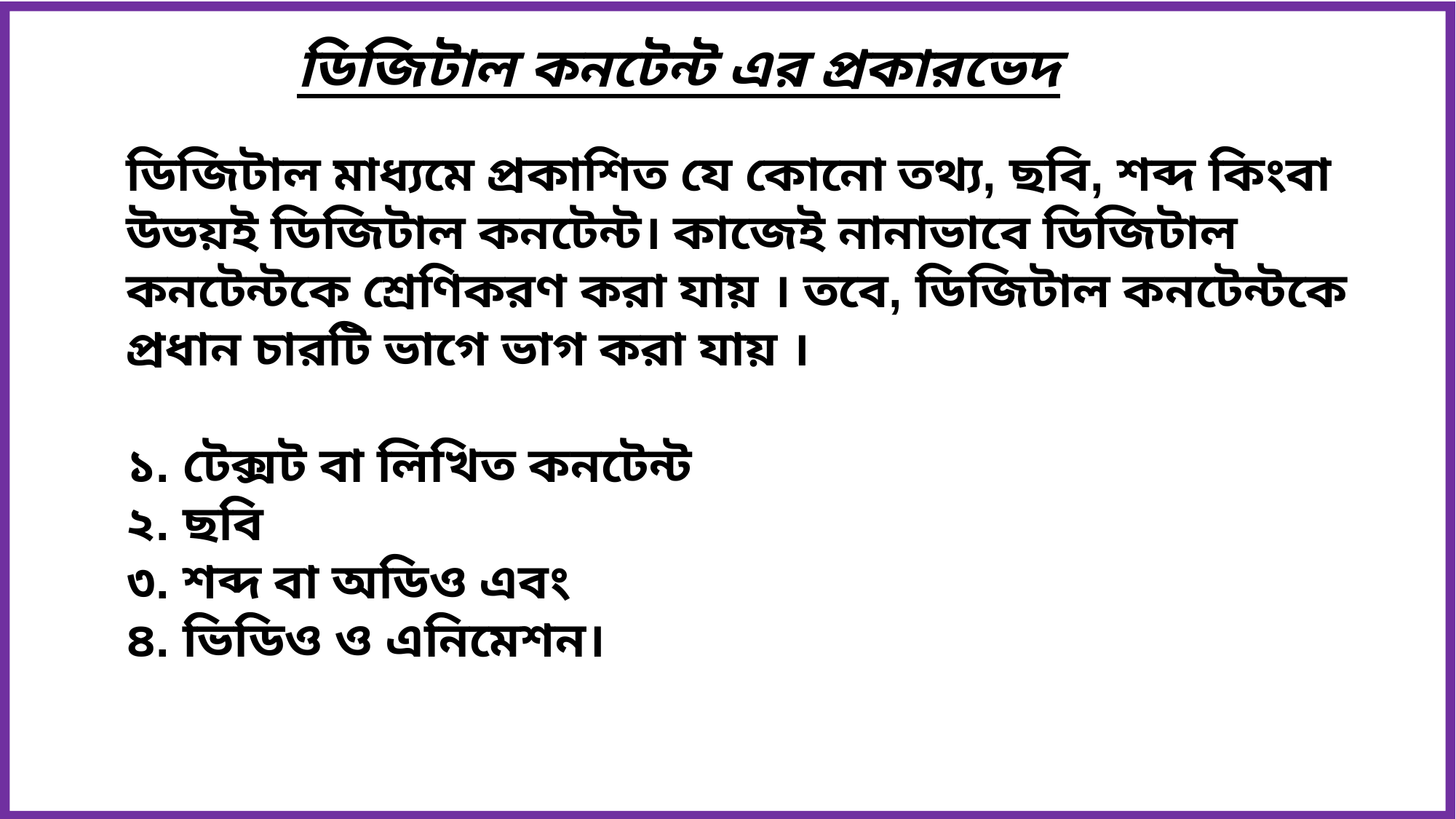

ডিজিটাল কনটেন্ট এর প্রকারভেদ
ডিজিটাল মাধ্যমে প্রকাশিত যে কোনো তথ্য, ছবি, শব্দ কিংবা উভয়ই ডিজিটাল কনটেন্ট। কাজেই নানাভাবে ডিজিটাল কনটেন্টকে শ্রেণিকরণ করা যায় । তবে, ডিজিটাল কনটেন্টকে প্রধান চারটি ভাগে ভাগ করা যায় ।
১. টেক্সট বা লিখিত কনটেন্ট
২. ছবি
৩. শব্দ বা অডিও এবং
৪. ভিডিও ও এনিমেশন।